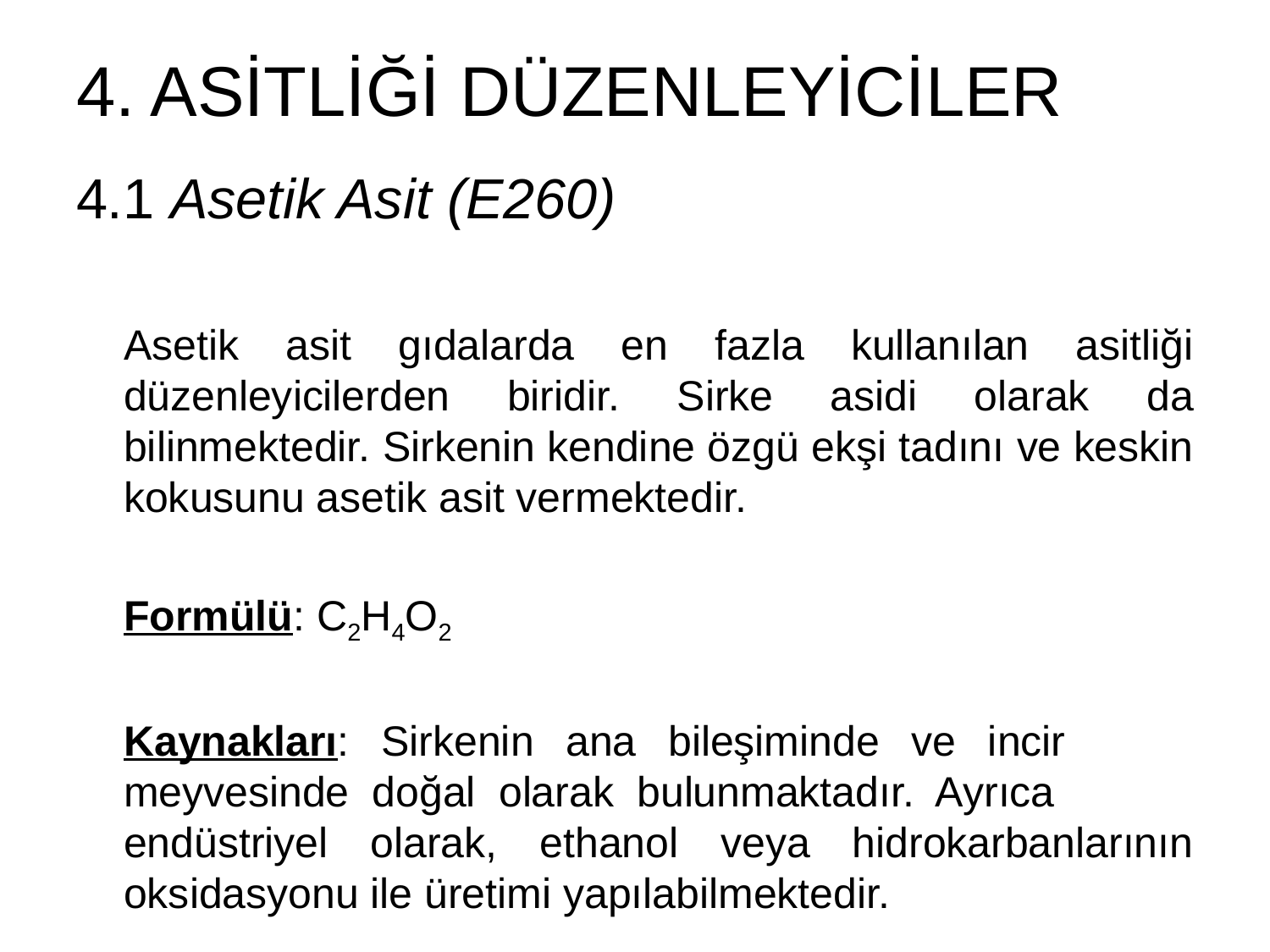

# 4. ASİTLİĞİ DÜZENLEYİCİLER
4.1 Asetik Asit (E260)

Asetik asit gıdalarda en fazla kullanılan asitliği düzenleyicilerden biridir. Sirke asidi olarak da bilinmektedir. Sirkenin kendine özgü ekşi tadını ve keskin kokusunu asetik asit vermektedir.

Formülü: C2H4O2

Kaynakları: Sirkenin ana bileşiminde ve incir     meyvesinde doğal olarak bulunmaktadır. Ayrıca       endüstriyel olarak, ethanol veya hidrokarbanlarının oksidasyonu ile üretimi yapılabilmektedir.